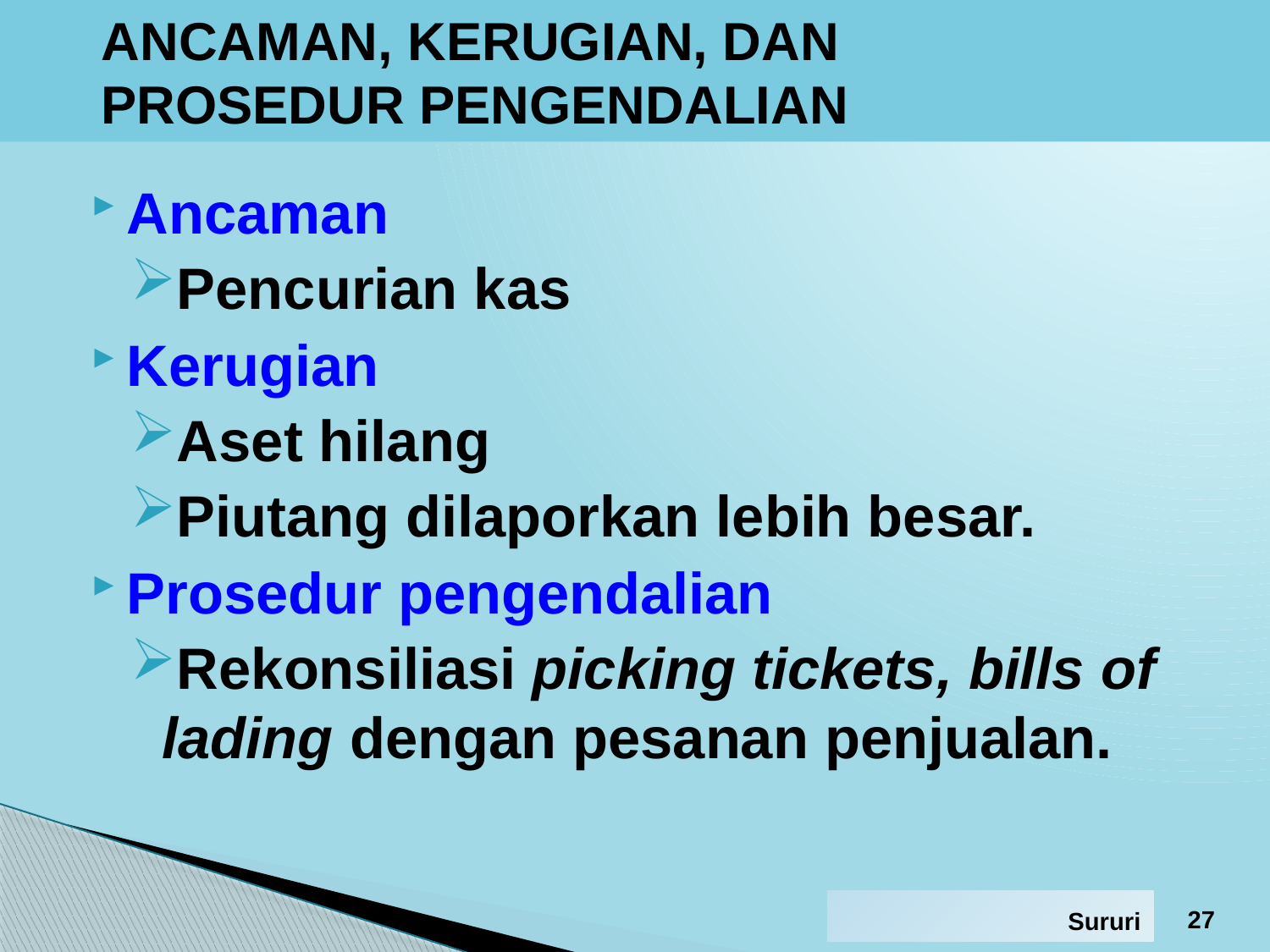

# ANCAMAN, KERUGIAN, DAN PROSEDUR PENGENDALIAN
Ancaman
Pencurian kas
Kerugian
Aset hilang
Piutang dilaporkan lebih besar.
Prosedur pengendalian
Rekonsiliasi picking tickets, bills of lading dengan pesanan penjualan.
27
Sururi